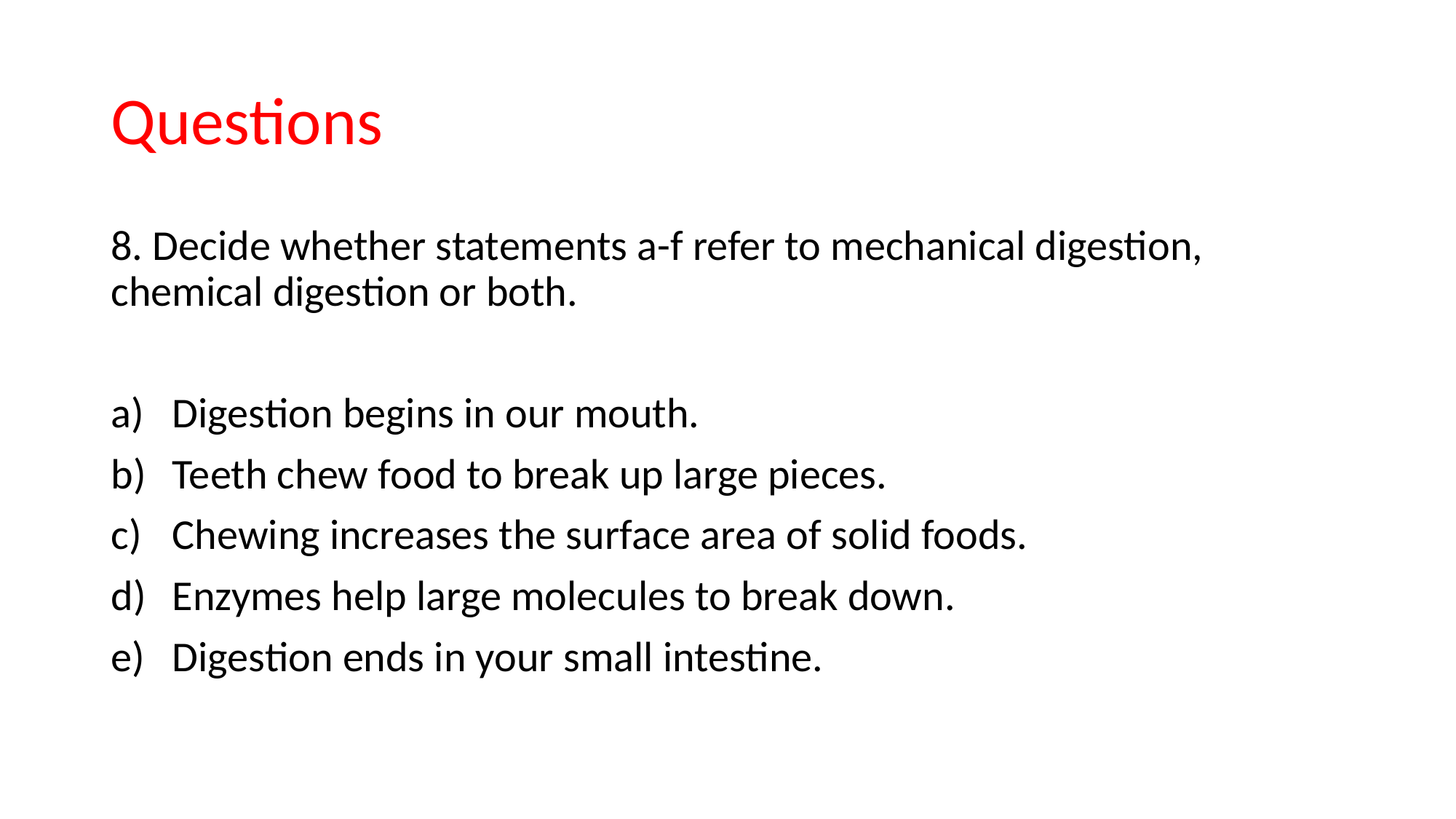

# Questions
8. Decide whether statements a-f refer to mechanical digestion, chemical digestion or both.

Digestion begins in our mouth.
Teeth chew food to break up large pieces.
Chewing increases the surface area of solid foods.
Enzymes help large molecules to break down.
Digestion ends in your small intestine.